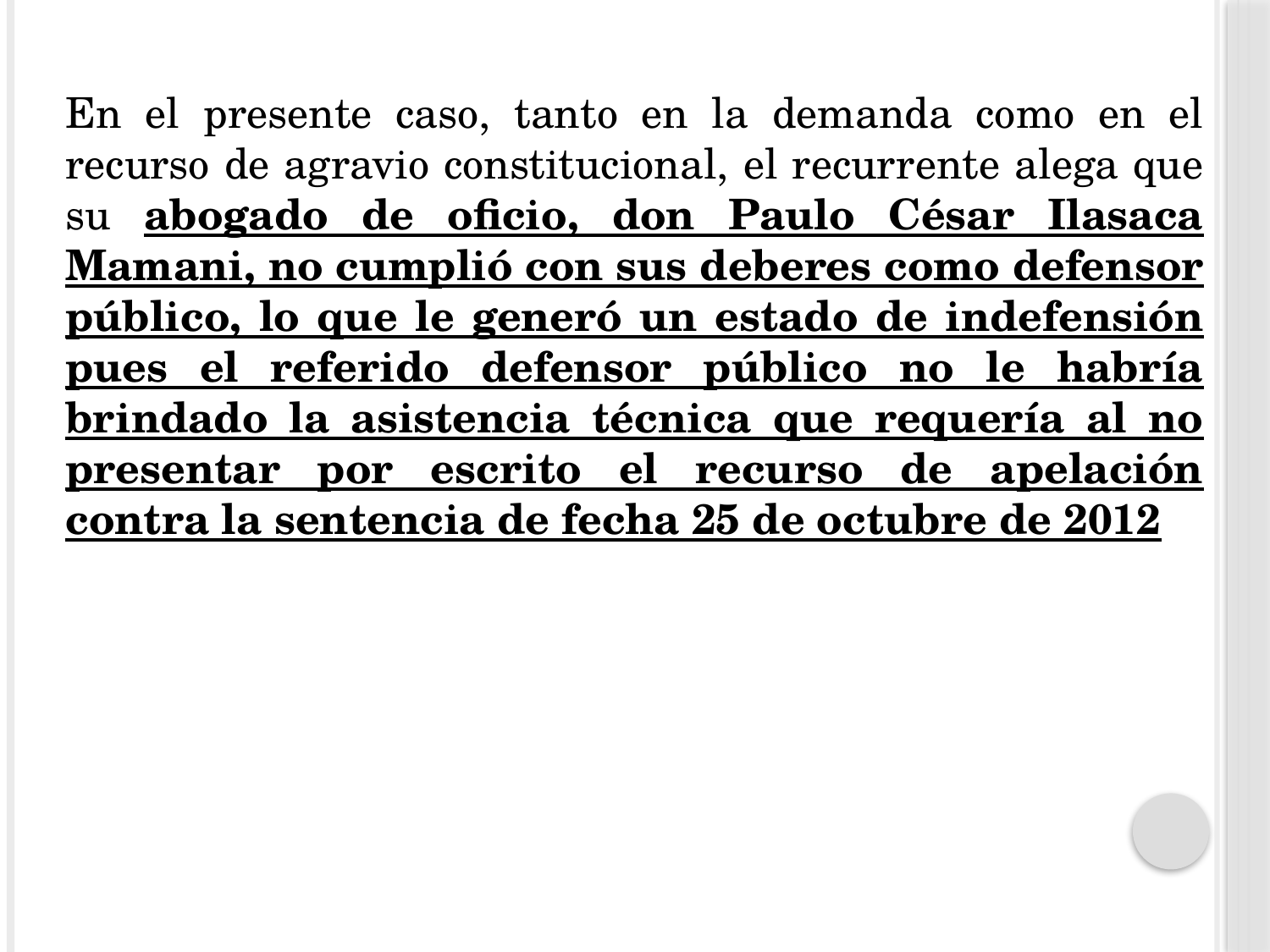

En el presente caso, tanto en la demanda como en el recurso de agravio constitucional, el recurrente alega que su abogado de oficio, don Paulo César Ilasaca Mamani, no cumplió con sus deberes como defensor público, lo que le generó un estado de indefensión pues el referido defensor público no le habría brindado la asistencia técnica que requería al no presentar por escrito el recurso de apelación contra la sentencia de fecha 25 de octubre de 2012